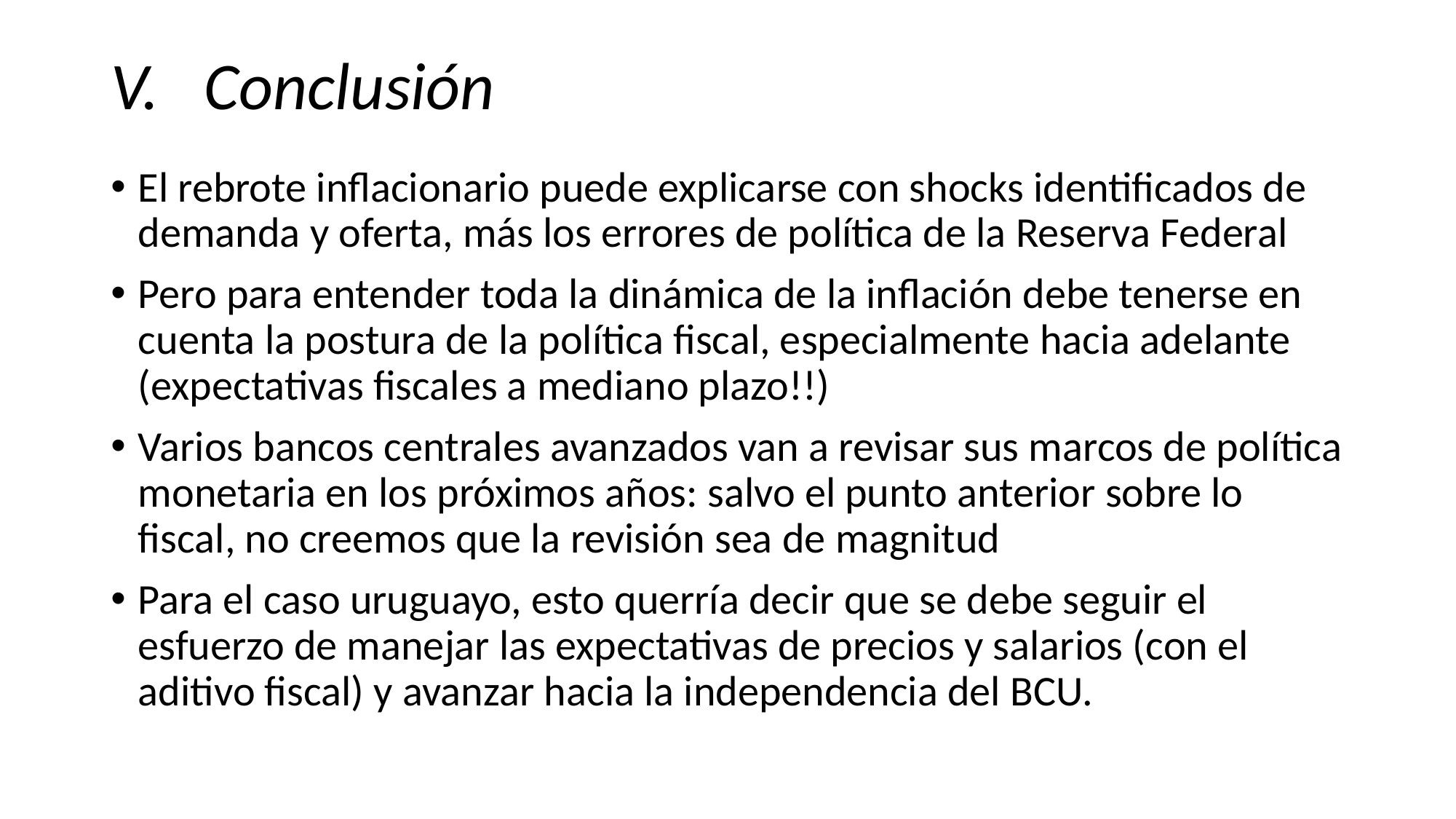

# V.   Conclusión
El rebrote inflacionario puede explicarse con shocks identificados de demanda y oferta, más los errores de política de la Reserva Federal
Pero para entender toda la dinámica de la inflación debe tenerse en cuenta la postura de la política fiscal, especialmente hacia adelante (expectativas fiscales a mediano plazo!!)
Varios bancos centrales avanzados van a revisar sus marcos de política monetaria en los próximos años: salvo el punto anterior sobre lo fiscal, no creemos que la revisión sea de magnitud
Para el caso uruguayo, esto querría decir que se debe seguir el esfuerzo de manejar las expectativas de precios y salarios (con el aditivo fiscal) y avanzar hacia la independencia del BCU.